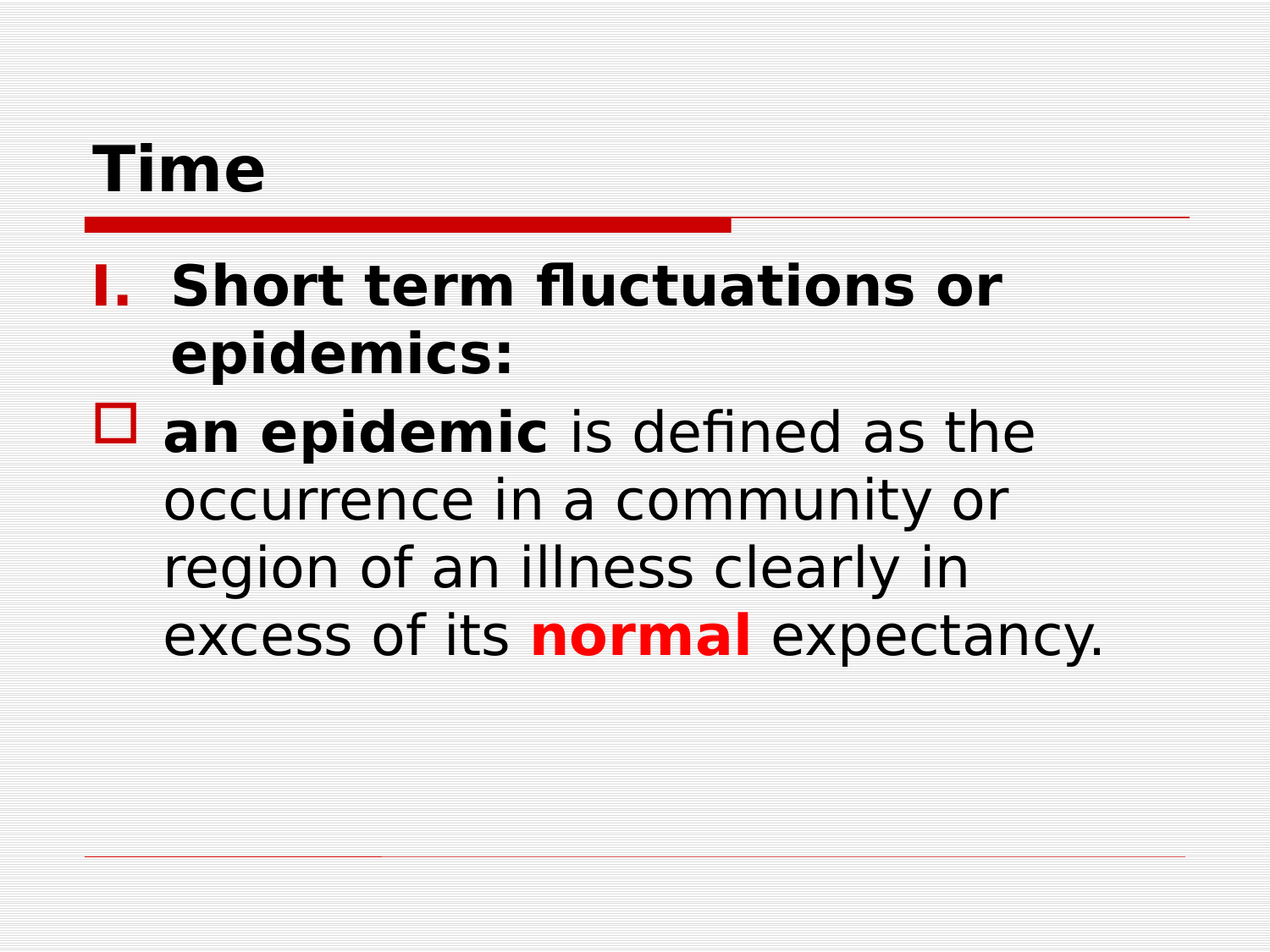

# Time
Short term fluctuations or epidemics:
an epidemic is defined as the occurrence in a community or region of an illness clearly in excess of its normal expectancy.